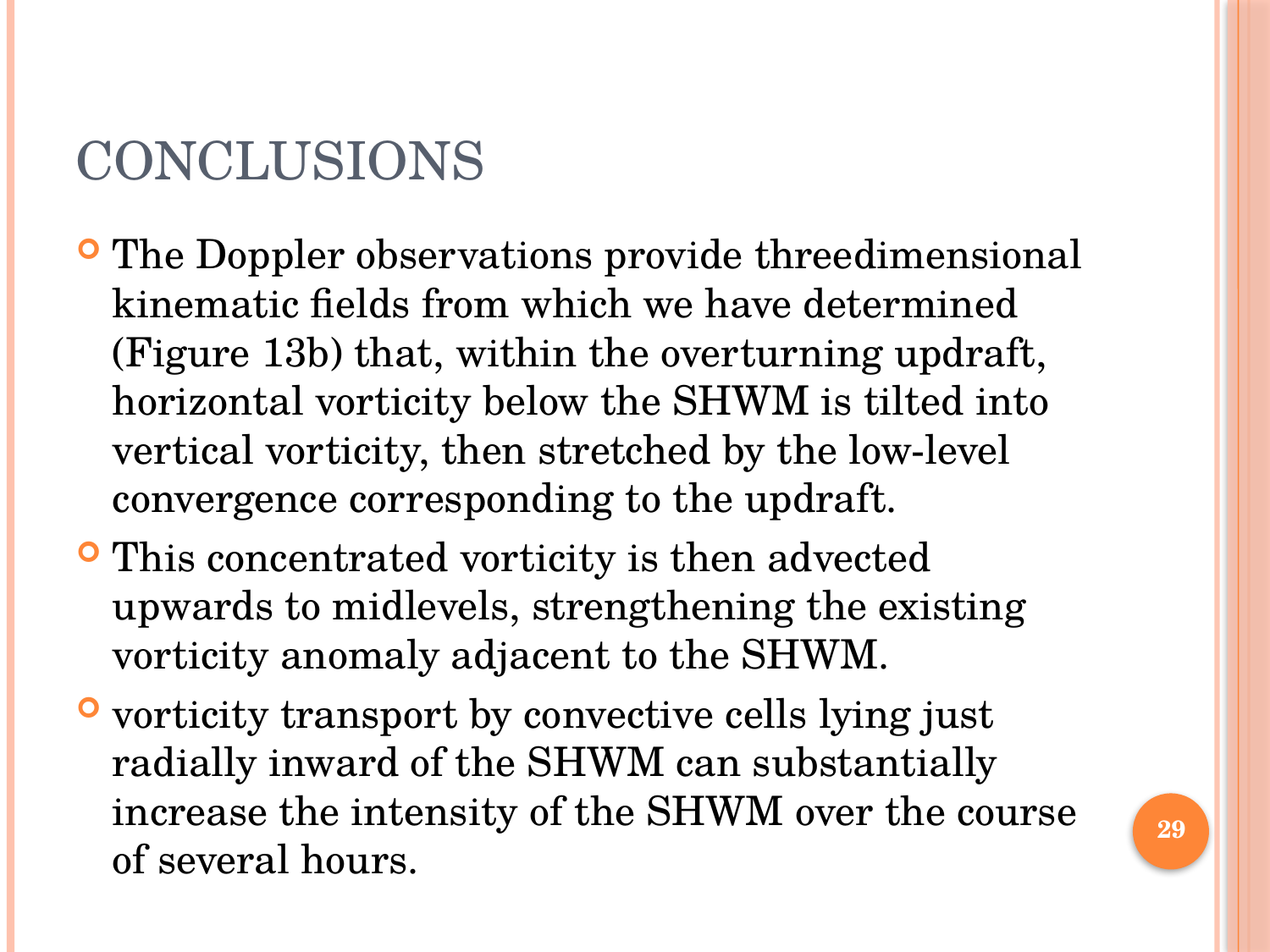

# Conclusions
The Doppler observations provide threedimensional kinematic fields from which we have determined (Figure 13b) that, within the overturning updraft, horizontal vorticity below the SHWM is tilted into vertical vorticity, then stretched by the low-level convergence corresponding to the updraft.
This concentrated vorticity is then advected upwards to midlevels, strengthening the existing vorticity anomaly adjacent to the SHWM.
vorticity transport by convective cells lying just radially inward of the SHWM can substantially increase the intensity of the SHWM over the course of several hours.
29